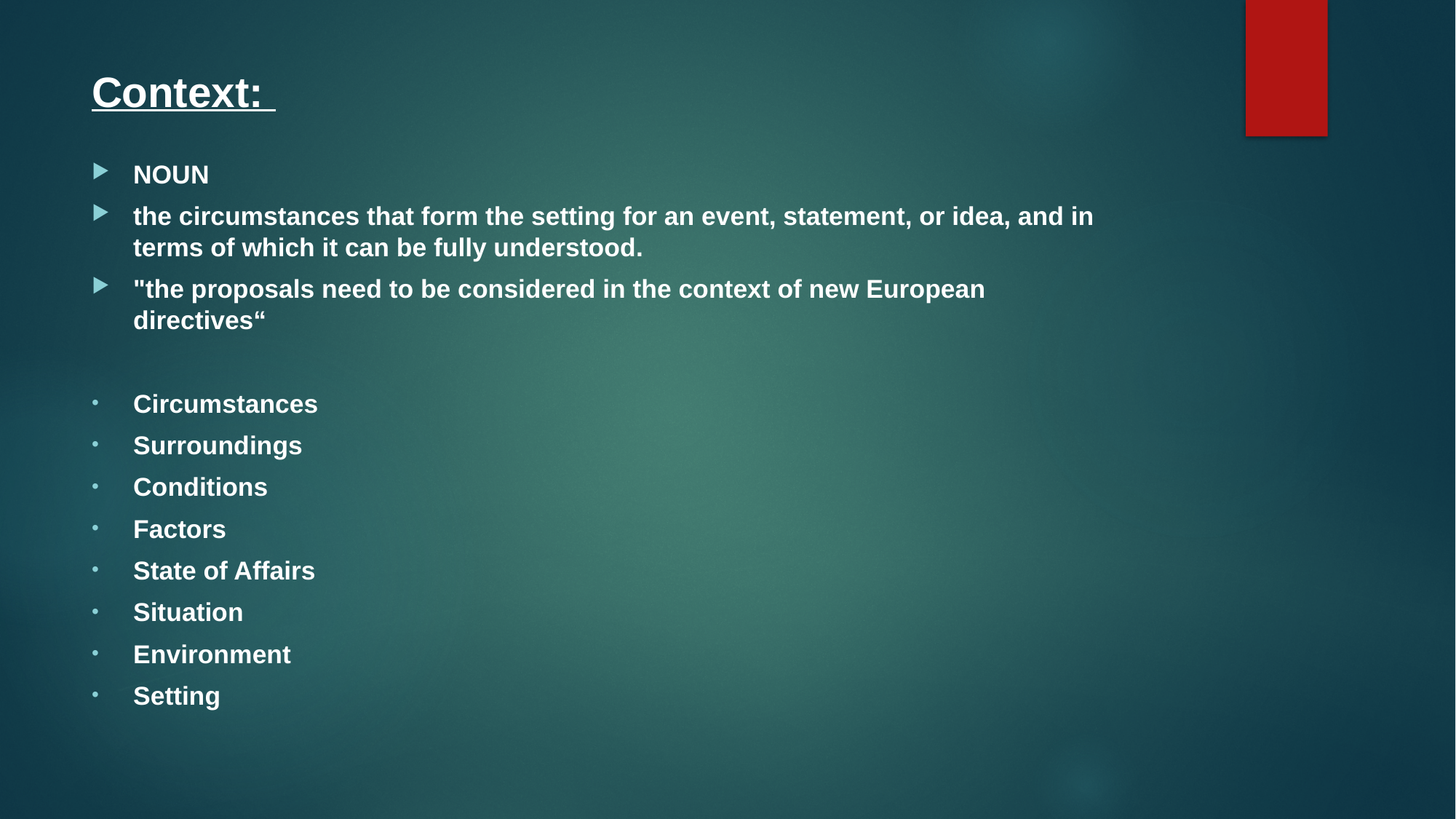

# Context:

NOUN
the circumstances that form the setting for an event, statement, or idea, and in terms of which it can be fully understood.
"the proposals need to be considered in the context of new European directives“

Circumstances
Surroundings
Conditions
Factors
State of Affairs
Situation
Environment
Setting